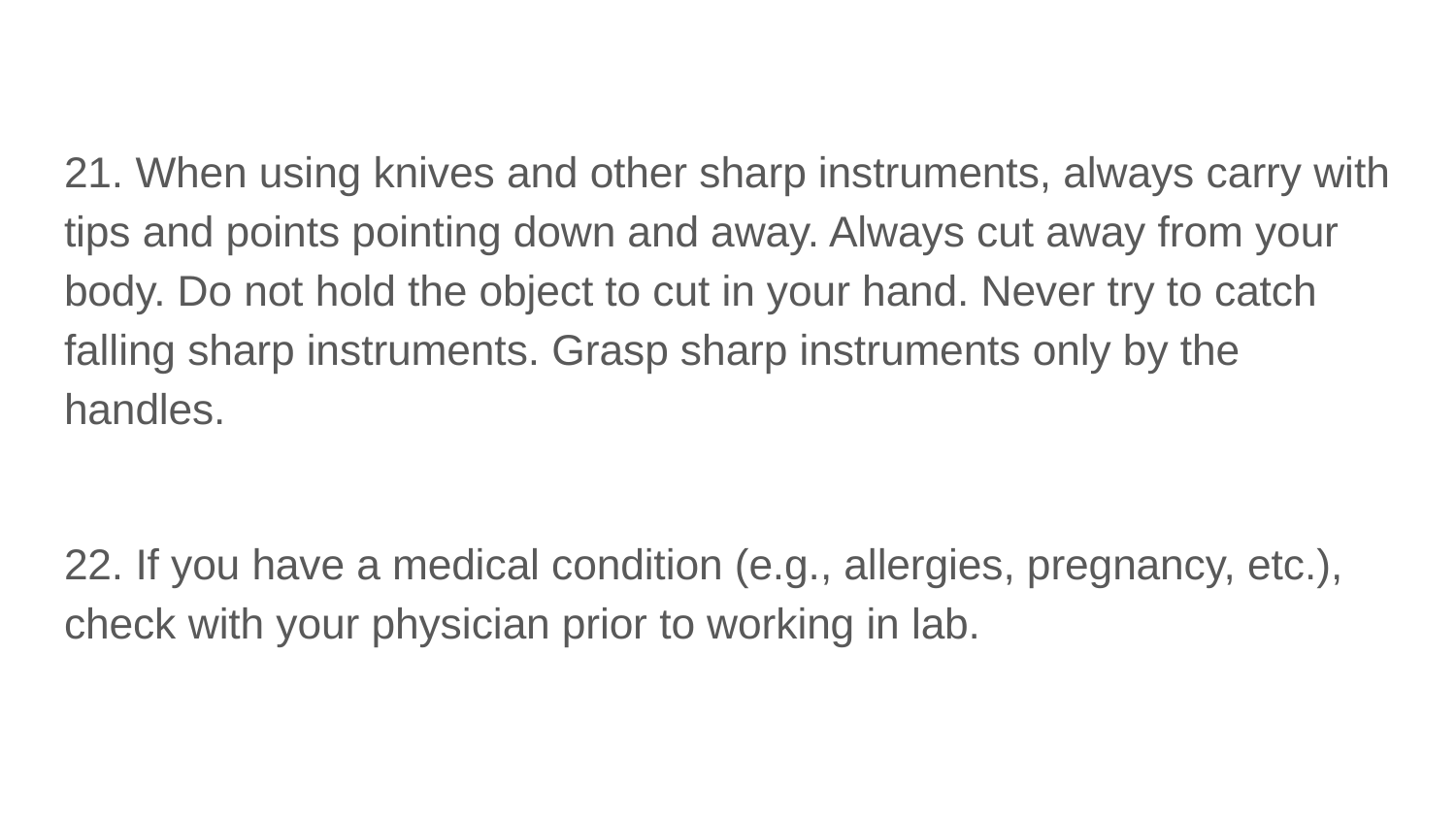

#
21. When using knives and other sharp instruments, always carry with tips and points pointing down and away. Always cut away from your body. Do not hold the object to cut in your hand. Never try to catch falling sharp instruments. Grasp sharp instruments only by the handles.

22. If you have a medical condition (e.g., allergies, pregnancy, etc.), check with your physician prior to working in lab.